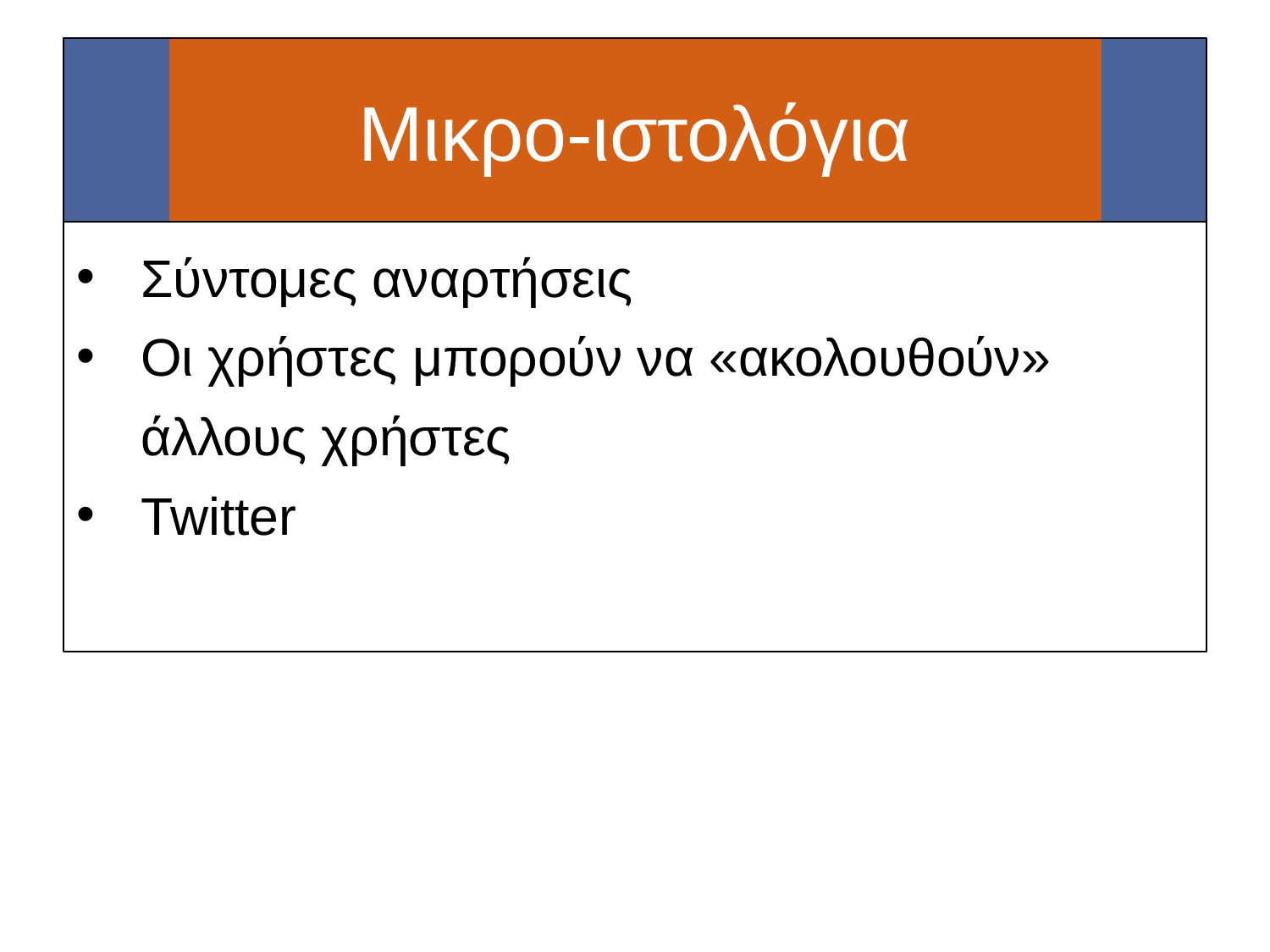

# Μικρο-ιστολόγια

Σύντομες αναρτήσεις
Οι χρήστες μπορούν να «ακολουθούν» άλλους χρήστες
Twitter